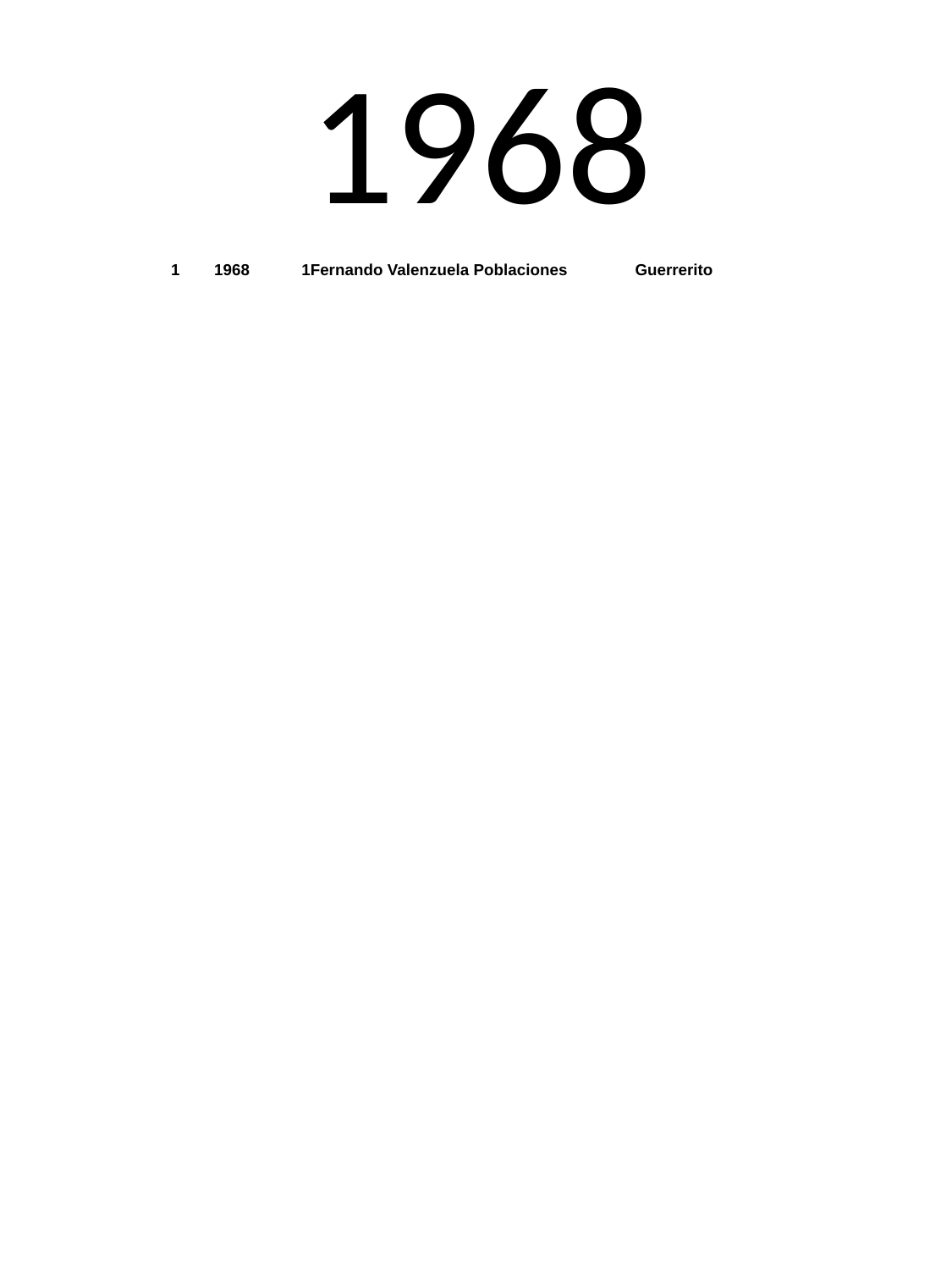

# 1968
| 1 | 1968 | 1 | Fernando Valenzuela Poblaciones | Guerrerito |
| --- | --- | --- | --- | --- |